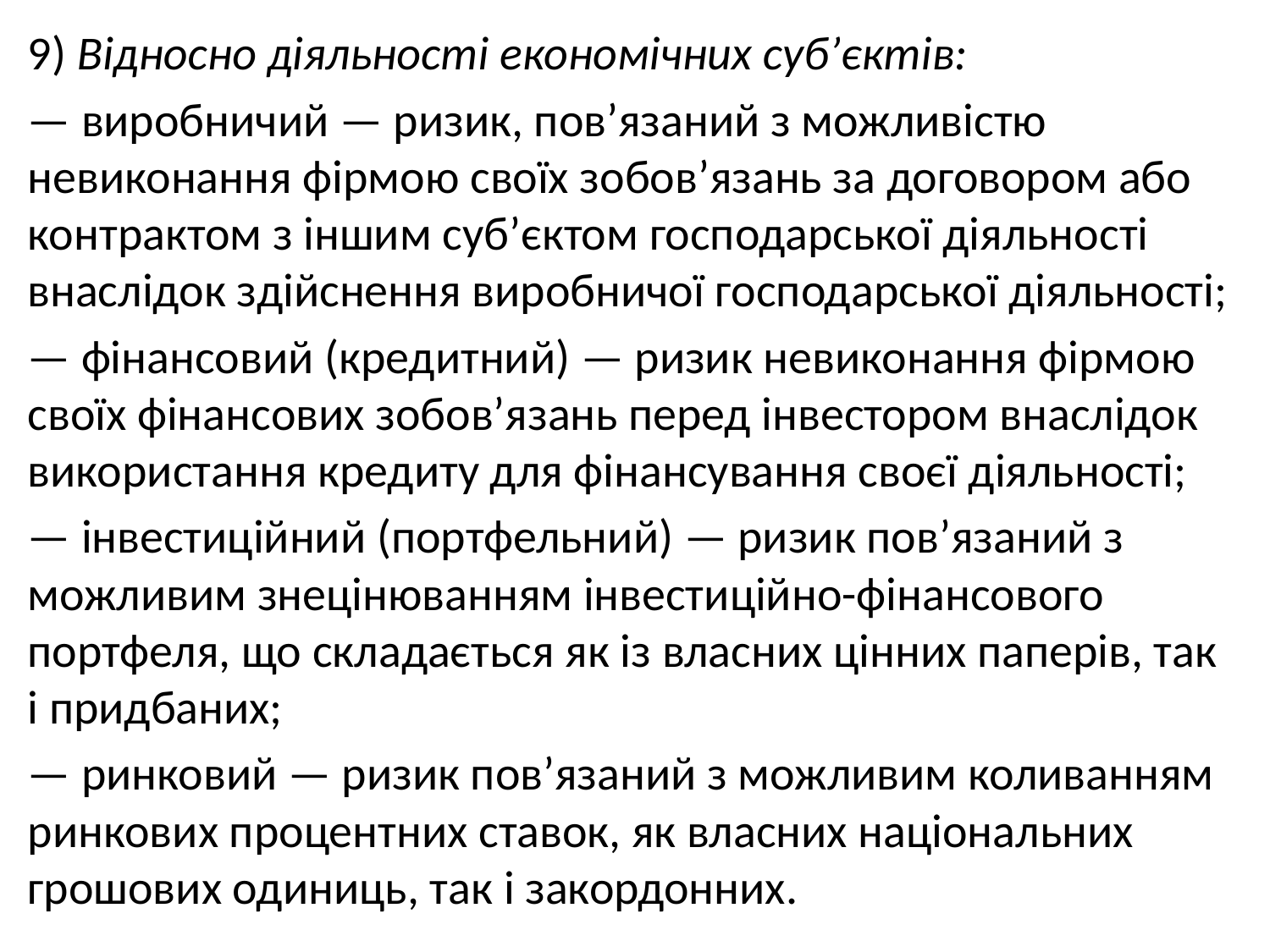

9) Відносно діяльності економічних суб’єктів:
— виробничий — ризик, пов’язаний з можливістю невиконання фірмою своїх зобов’язань за договором або контрактом з іншим суб’єктом господарської діяльності внаслідок здійснення виробничої господарської діяльності;
— фінансовий (кредитний) — ризик невиконання фірмою своїх фінансових зобов’язань перед інвестором внаслідок використання кредиту для фінансування своєї діяльності;
— інвестиційний (портфельний) — ризик пов’язаний з можливим знецінюванням інвестиційно-фінансового портфеля, що складається як із власних цінних паперів, так і придбаних;
— ринковий — ризик пов’язаний з можливим коливанням ринкових процентних ставок, як власних національних грошових одиниць, так і закордонних.